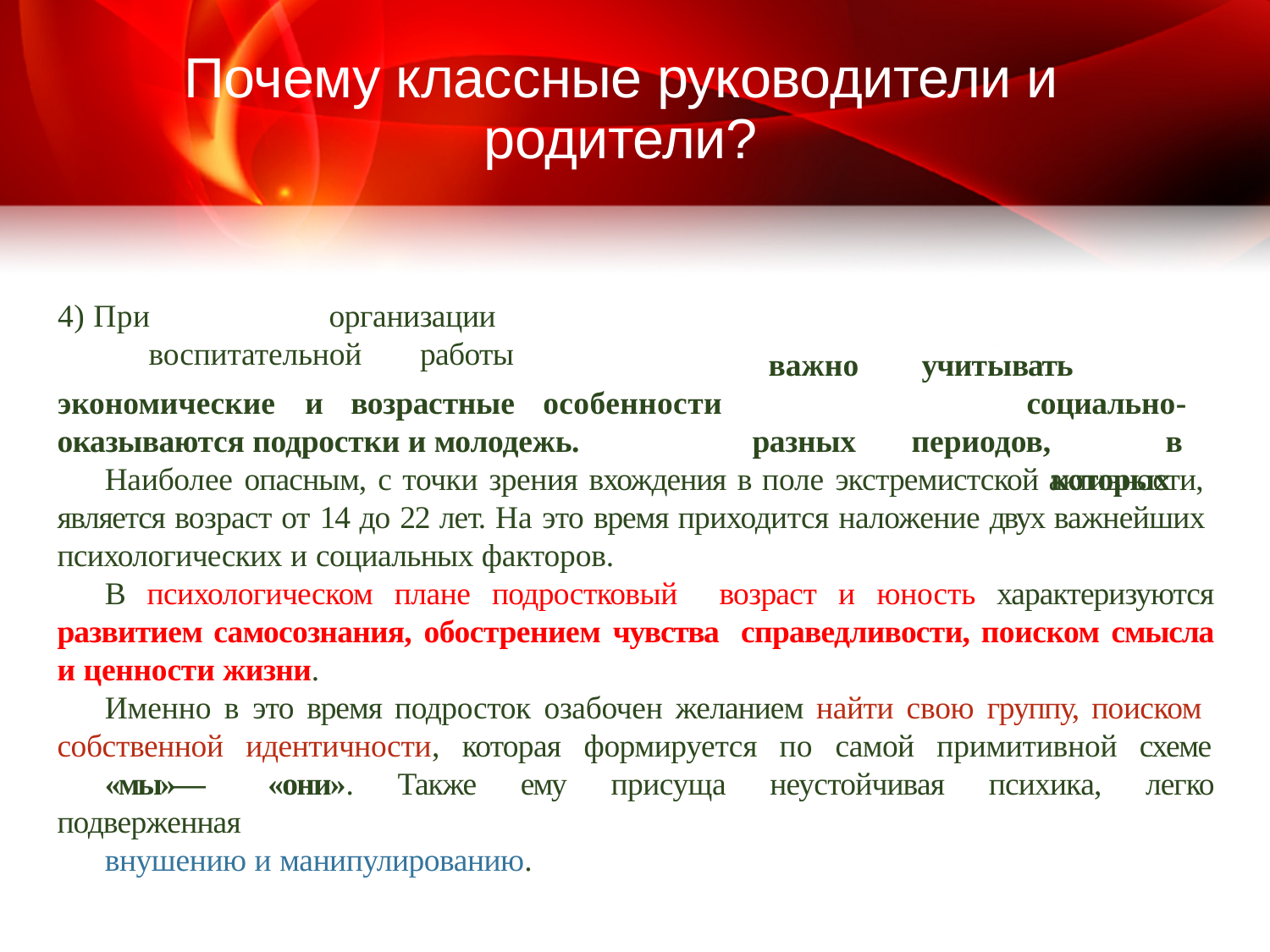

# Почему классные руководители и родители?
4) При	организации	воспитательной	работы
важно  разных
учитывать		социально-  периодов,	в	которых
экономические	и	возрастные	особенности
оказываются подростки и молодежь.
Наиболее опасным, с точки зрения вхождения в поле экстремистской активности,  является возраст от 14 до 22 лет. На это время приходится наложение двух важнейших  психологических и социальных факторов.
В психологическом плане подростковый  возраст и юность характеризуются развитием самосознания, обострением чувства  справедливости, поиском смысла и ценности жизни.
Именно в это время подросток озабочен желанием найти свою группу, поиском  собственной идентичности, которая формируется по  самой примитивной схеме
«мы»—  «они». Также ему присуща неустойчивая психика, легко подверженная
внушению и манипулированию.